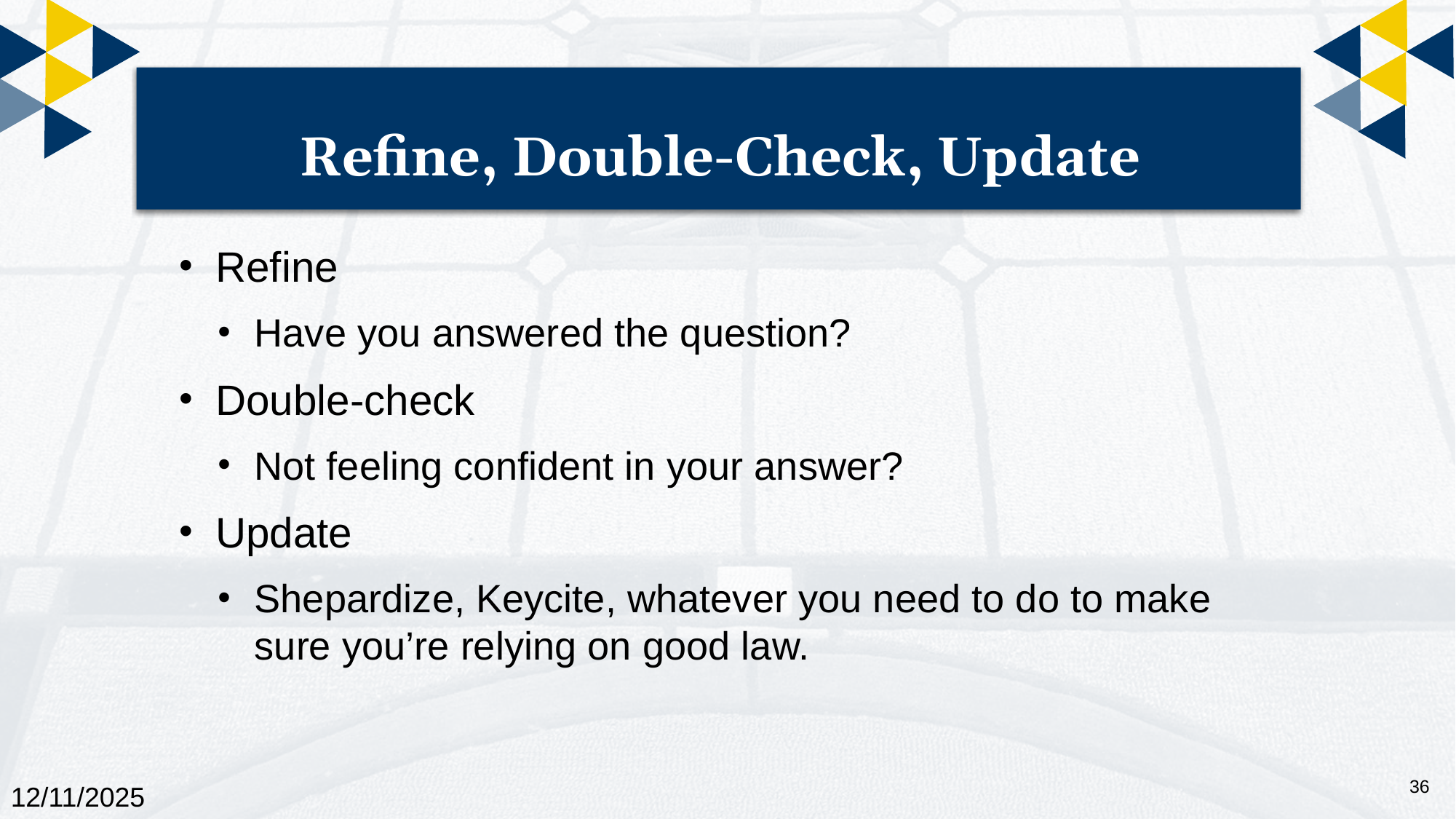

# Refine, Double-Check, Update
Refine
Have you answered the question?
Double-check
Not feeling confident in your answer?
Update
Shepardize, Keycite, whatever you need to do to make sure you’re relying on good law.
36
12/11/2025